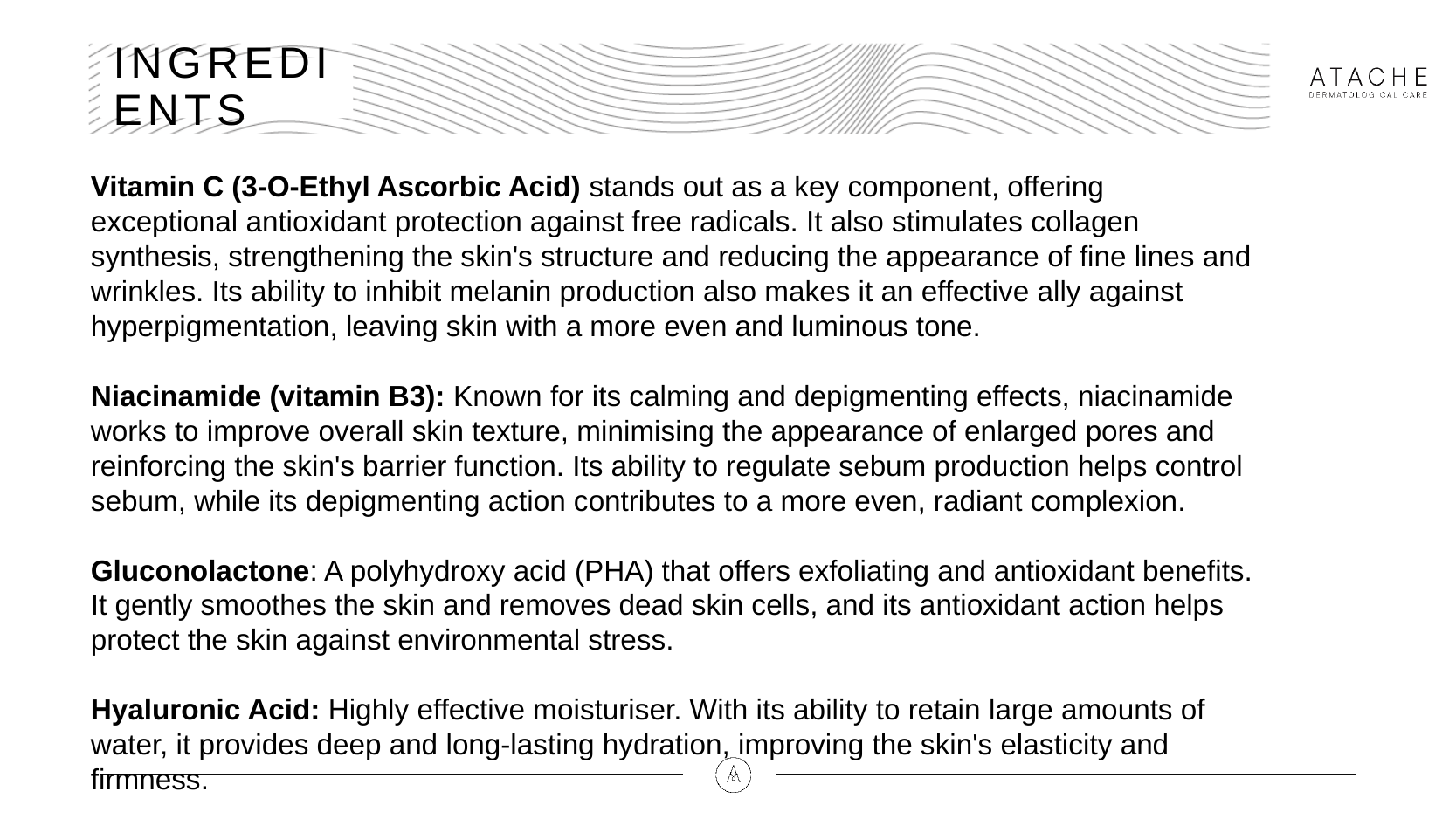

# INGREDIENTS
Vitamin C (3-O-Ethyl Ascorbic Acid) stands out as a key component, offering exceptional antioxidant protection against free radicals. It also stimulates collagen synthesis, strengthening the skin's structure and reducing the appearance of fine lines and wrinkles. Its ability to inhibit melanin production also makes it an effective ally against hyperpigmentation, leaving skin with a more even and luminous tone.

Niacinamide (vitamin B3): Known for its calming and depigmenting effects, niacinamide works to improve overall skin texture, minimising the appearance of enlarged pores and reinforcing the skin's barrier function. Its ability to regulate sebum production helps control sebum, while its depigmenting action contributes to a more even, radiant complexion.

Gluconolactone: A polyhydroxy acid (PHA) that offers exfoliating and antioxidant benefits. It gently smoothes the skin and removes dead skin cells, and its antioxidant action helps protect the skin against environmental stress.

Hyaluronic Acid: Highly effective moisturiser. With its ability to retain large amounts of water, it provides deep and long-lasting hydration, improving the skin's elasticity and firmness.